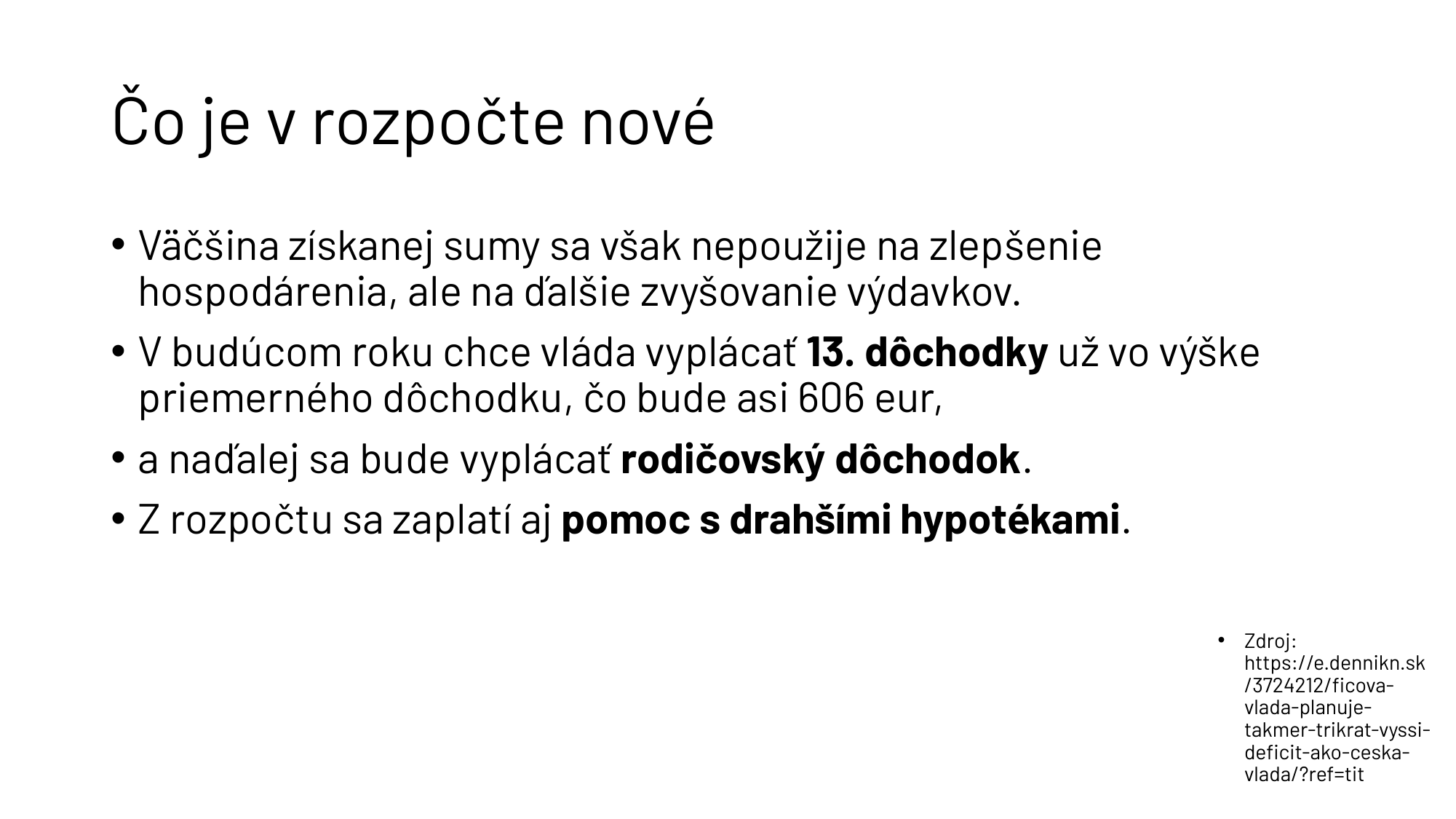

# Čo je v rozpočte nové
Väčšina získanej sumy sa však nepoužije na zlepšenie hospodárenia, ale na ďalšie zvyšovanie výdavkov.
V budúcom roku chce vláda vyplácať 13. dôchodky už vo výške priemerného dôchodku, čo bude asi 606 eur,
a naďalej sa bude vyplácať rodičovský dôchodok.
Z rozpočtu sa zaplatí aj pomoc s drahšími hypotékami.
Zdroj: https://e.dennikn.sk/3724212/ficova-vlada-planuje-takmer-trikrat-vyssi-deficit-ako-ceska-vlada/?ref=tit